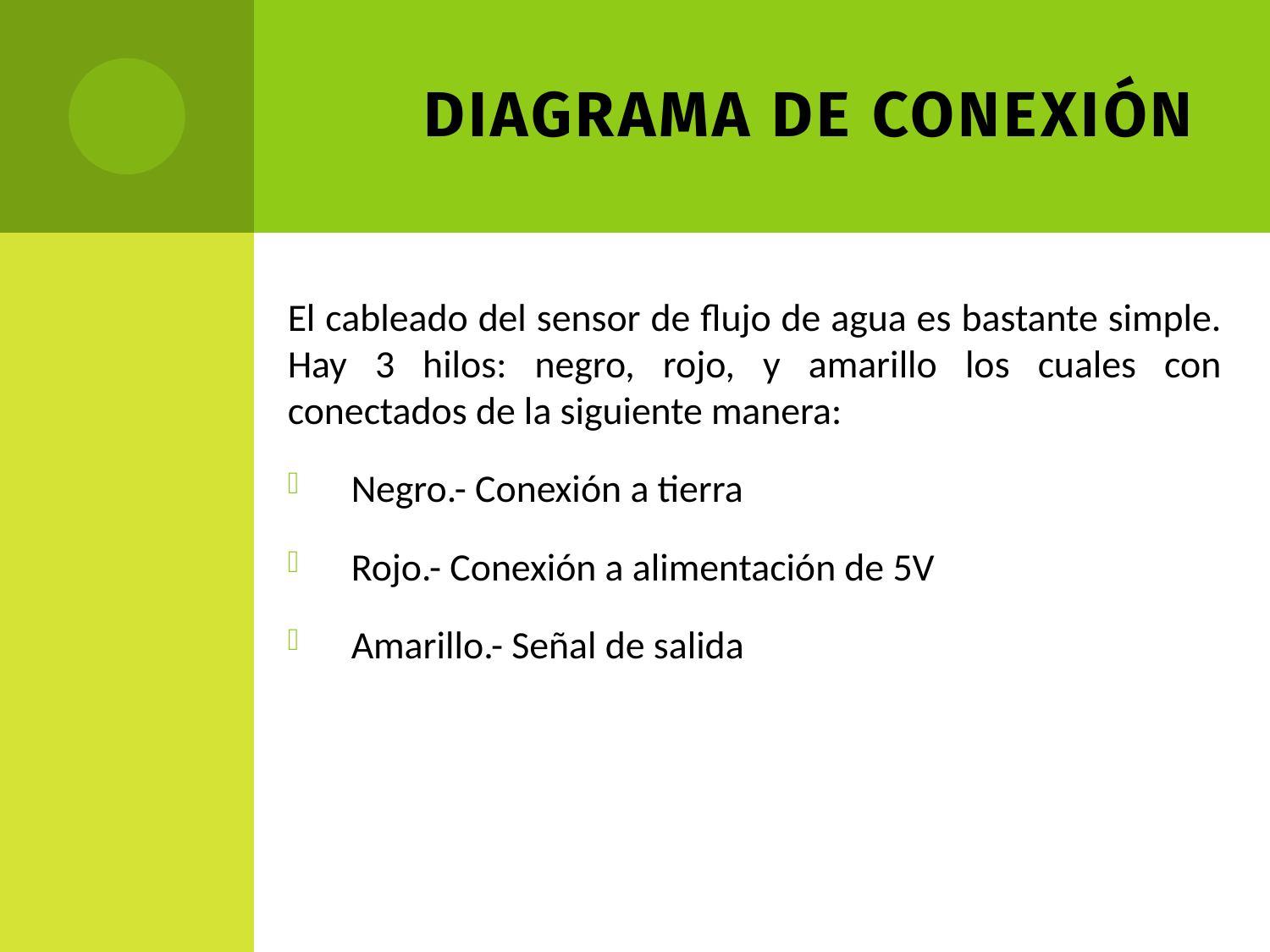

# DIAGRAMA DE CONEXIÓN
El cableado del sensor de flujo de agua es bastante simple. Hay 3 hilos: negro, rojo, y amarillo los cuales con conectados de la siguiente manera:
Negro.- Conexión a tierra
Rojo.- Conexión a alimentación de 5V
Amarillo.- Señal de salida